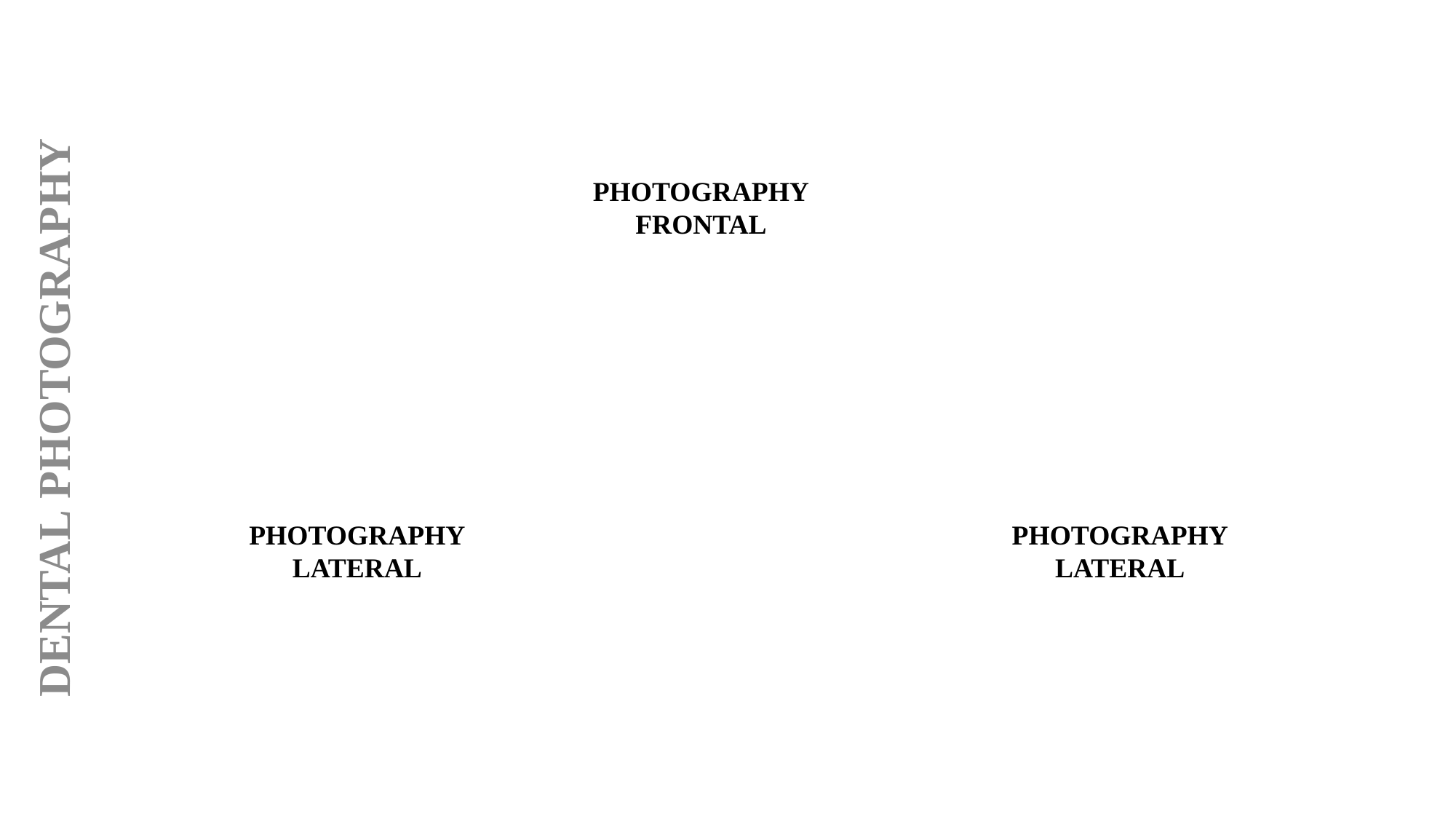

PHOTOGRAPHY
FRONTAL
DENTAL PHOTOGRAPHY

PHOTOGRAPHY
LATERAL
PHOTOGRAPHY
LATERAL